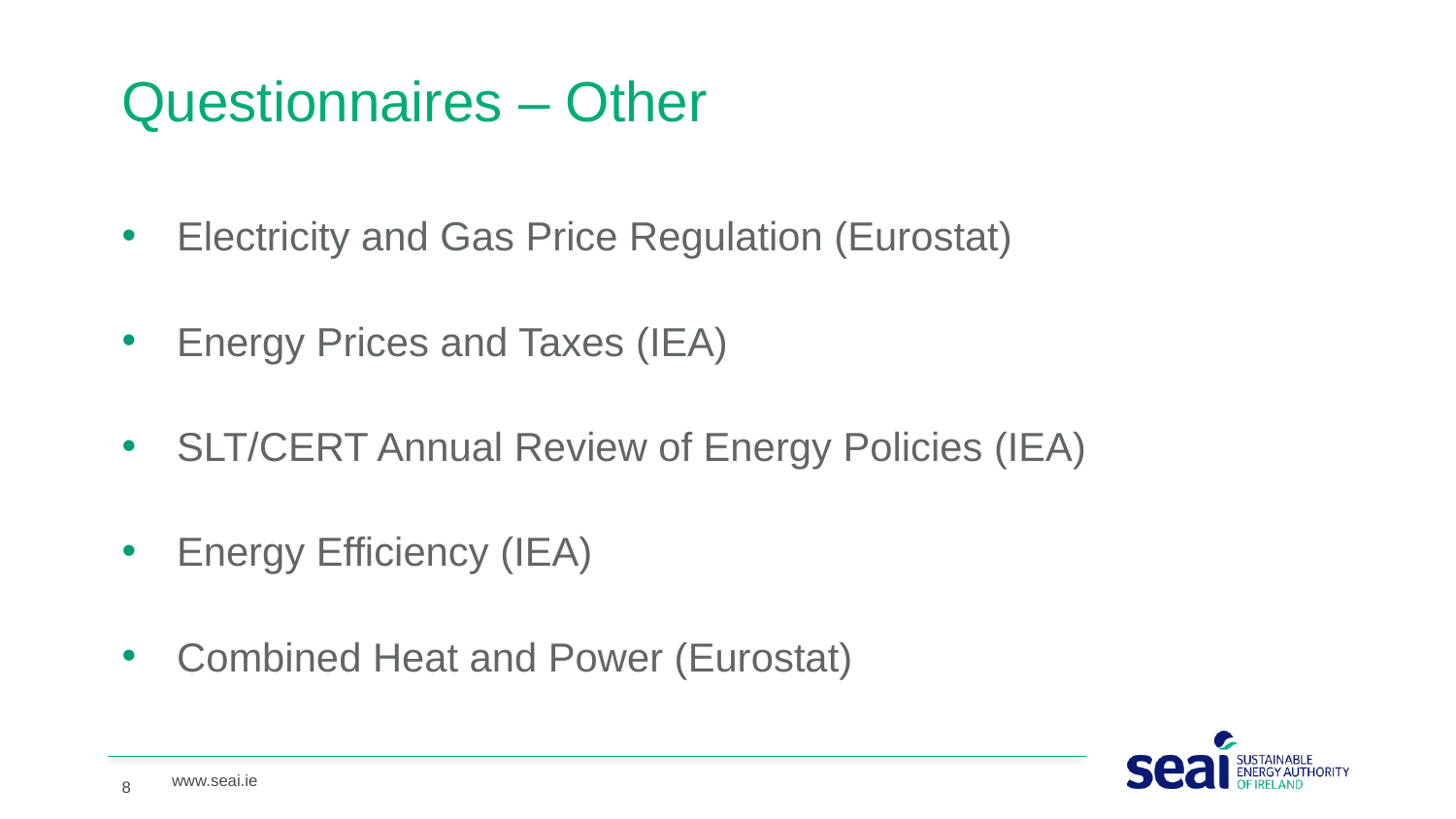

# Questionnaires – Other
Electricity and Gas Price Regulation (Eurostat)
Energy Prices and Taxes (IEA)
SLT/CERT Annual Review of Energy Policies (IEA)
Energy Efficiency (IEA)
Combined Heat and Power (Eurostat)

8
www.seai.ie